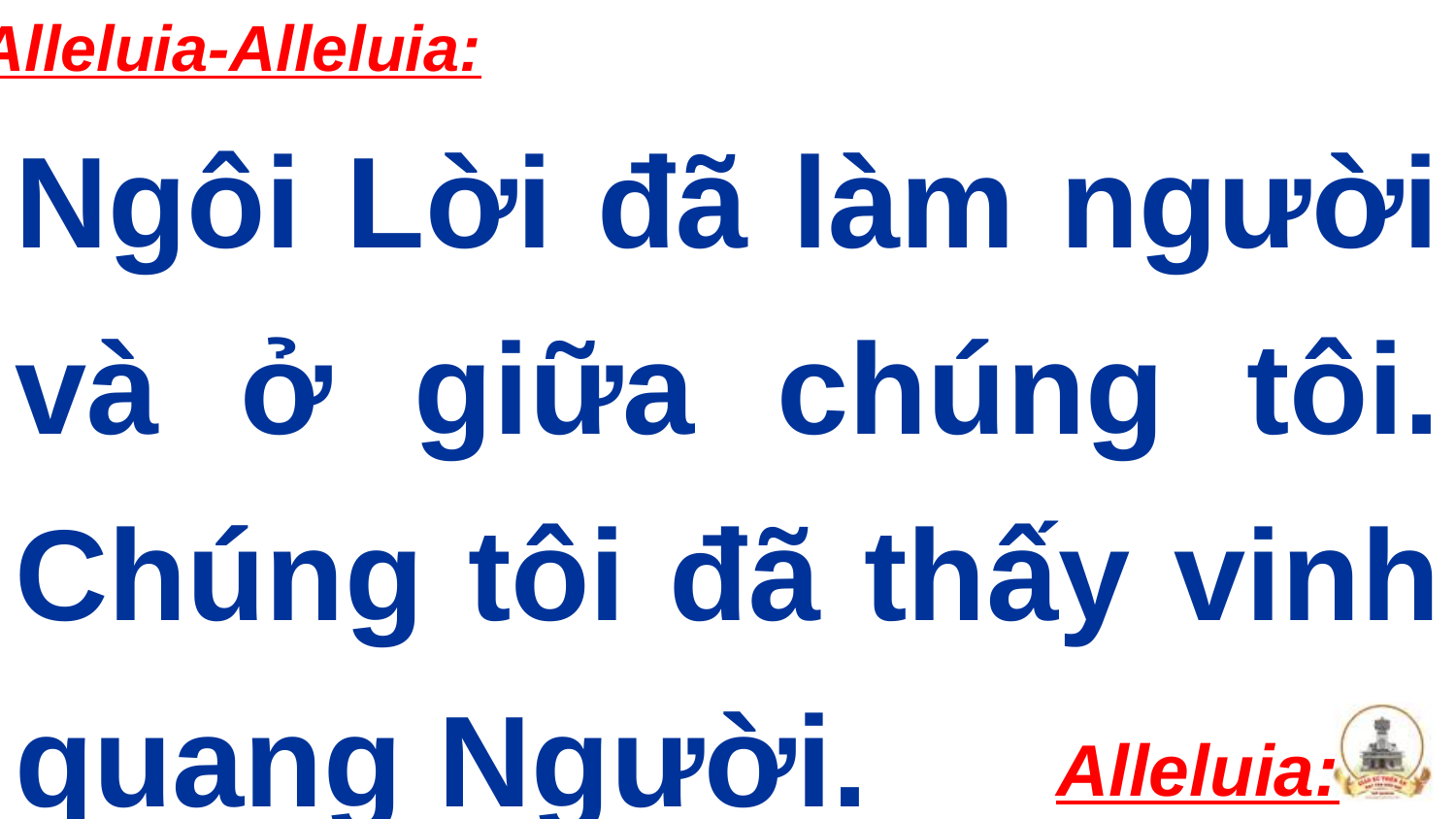

Alleluia-Alleluia:
Ngôi Lời đã làm người và ở giữa chúng tôi. Chúng tôi đã thấy vinh quang Người.
Alleluia: